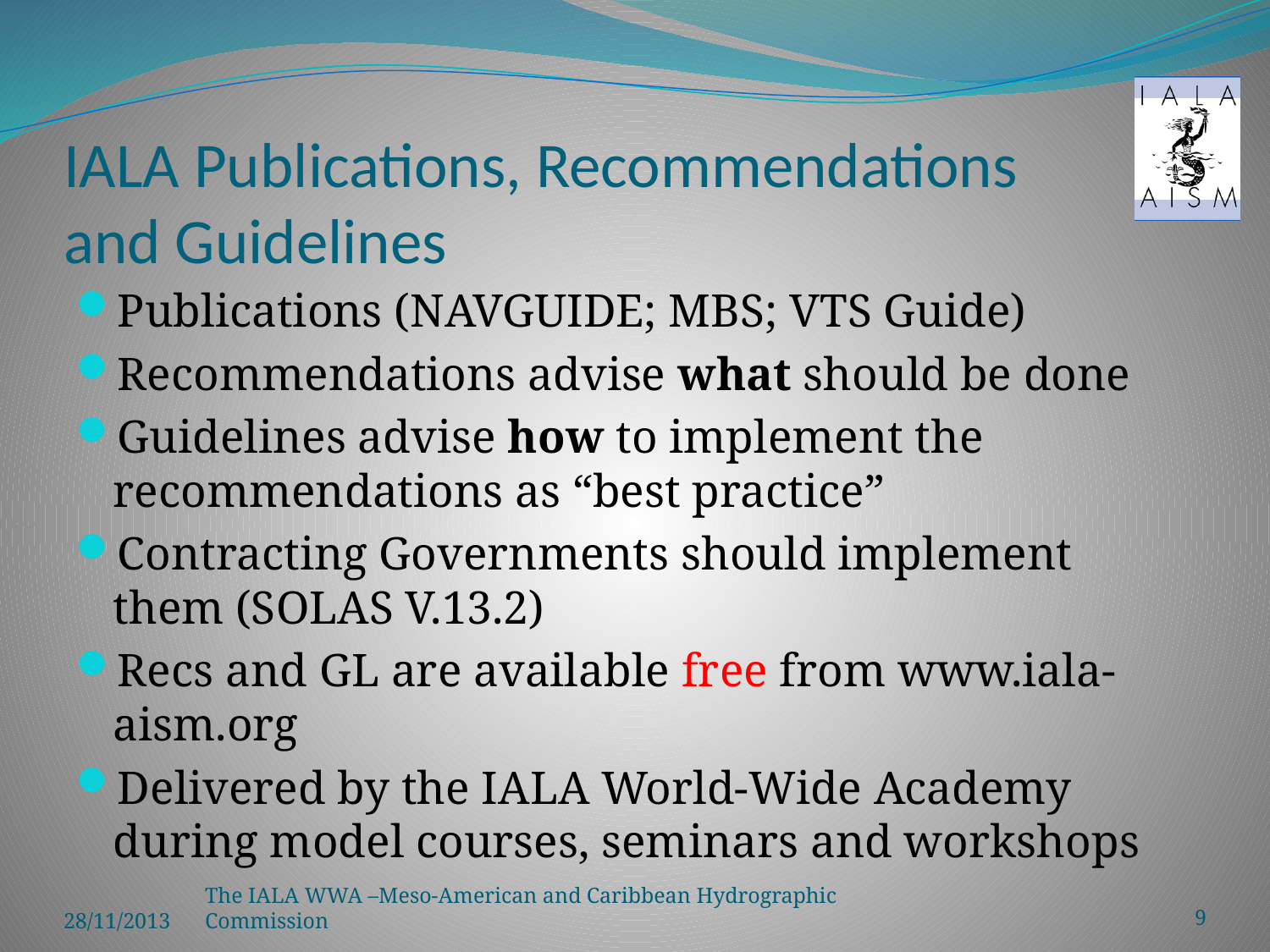

# IALA Publications, Recommendations and Guidelines
Publications (NAVGUIDE; MBS; VTS Guide)
Recommendations advise what should be done
Guidelines advise how to implement the recommendations as “best practice”
Contracting Governments should implement them (SOLAS V.13.2)
Recs and GL are available free from www.iala-aism.org
Delivered by the IALA World-Wide Academy during model courses, seminars and workshops
28/11/2013
The IALA WWA –Meso-American and Caribbean Hydrographic Commission
9